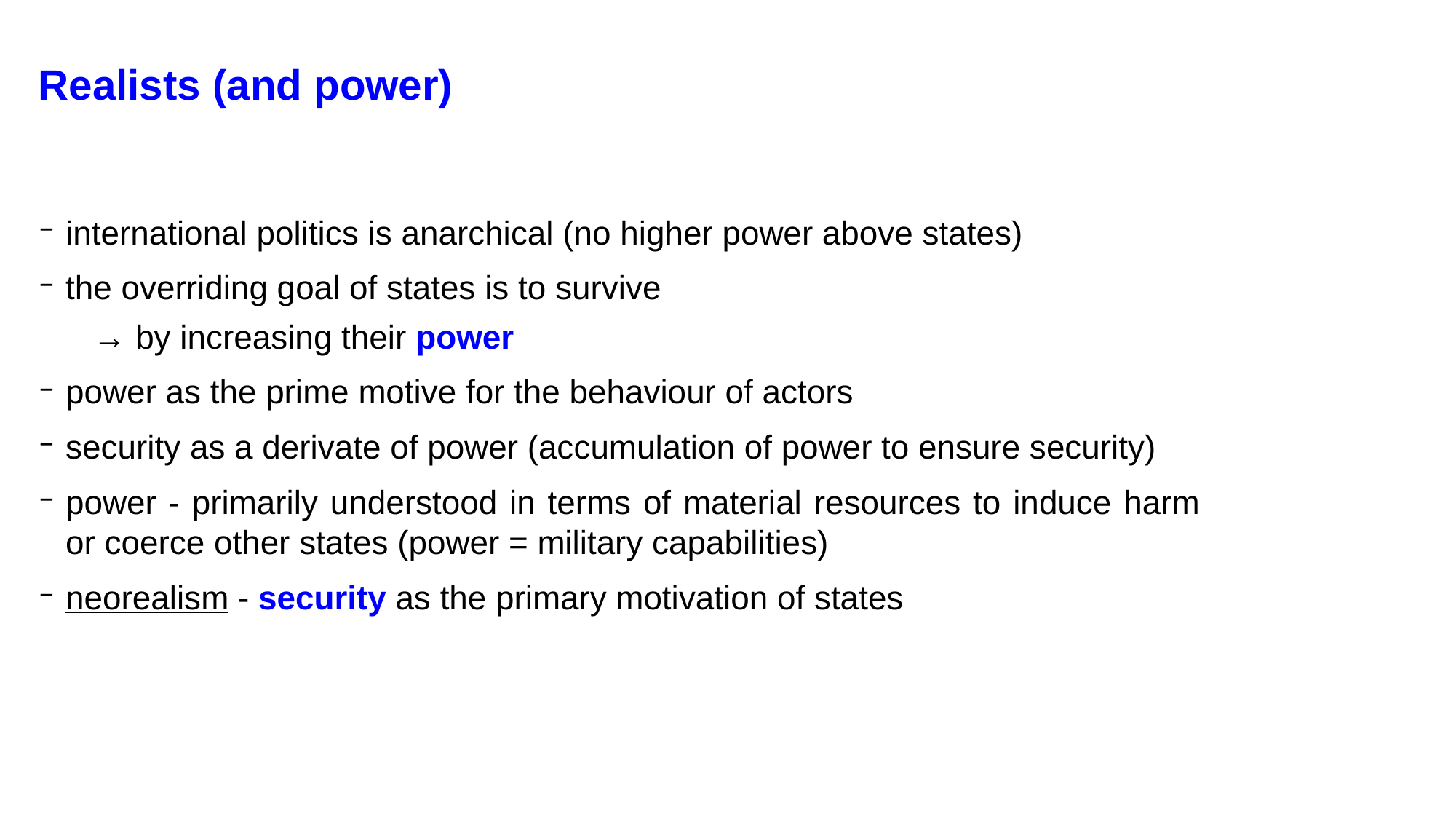

# Realists (and power)
international politics is anarchical (no higher power above states)
the overriding goal of states is to survive
→ by increasing their power
power as the prime motive for the behaviour of actors
security as a derivate of power (accumulation of power to ensure security)
power - primarily understood in terms of material resources to induce harm or coerce other states (power = military capabilities)
neorealism - security as the primary motivation of states